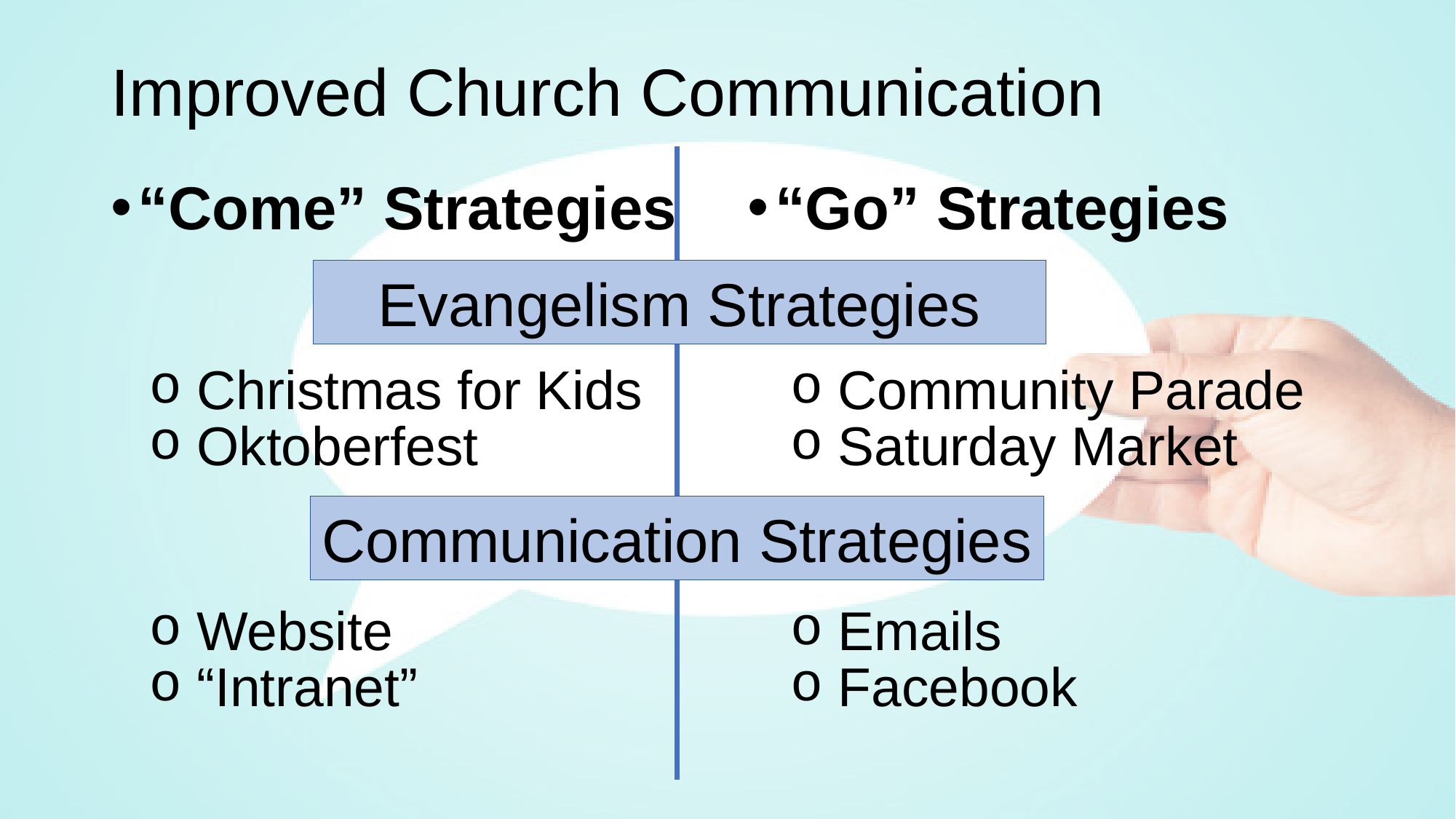

# Improved Church Communication
“Come” Strategies
“Go” Strategies
Evangelism Strategies
 Christmas for Kids
 Community Parade
 Oktoberfest
 Saturday Market
Communication Strategies
 Website
 Emails
 “Intranet”
 Facebook